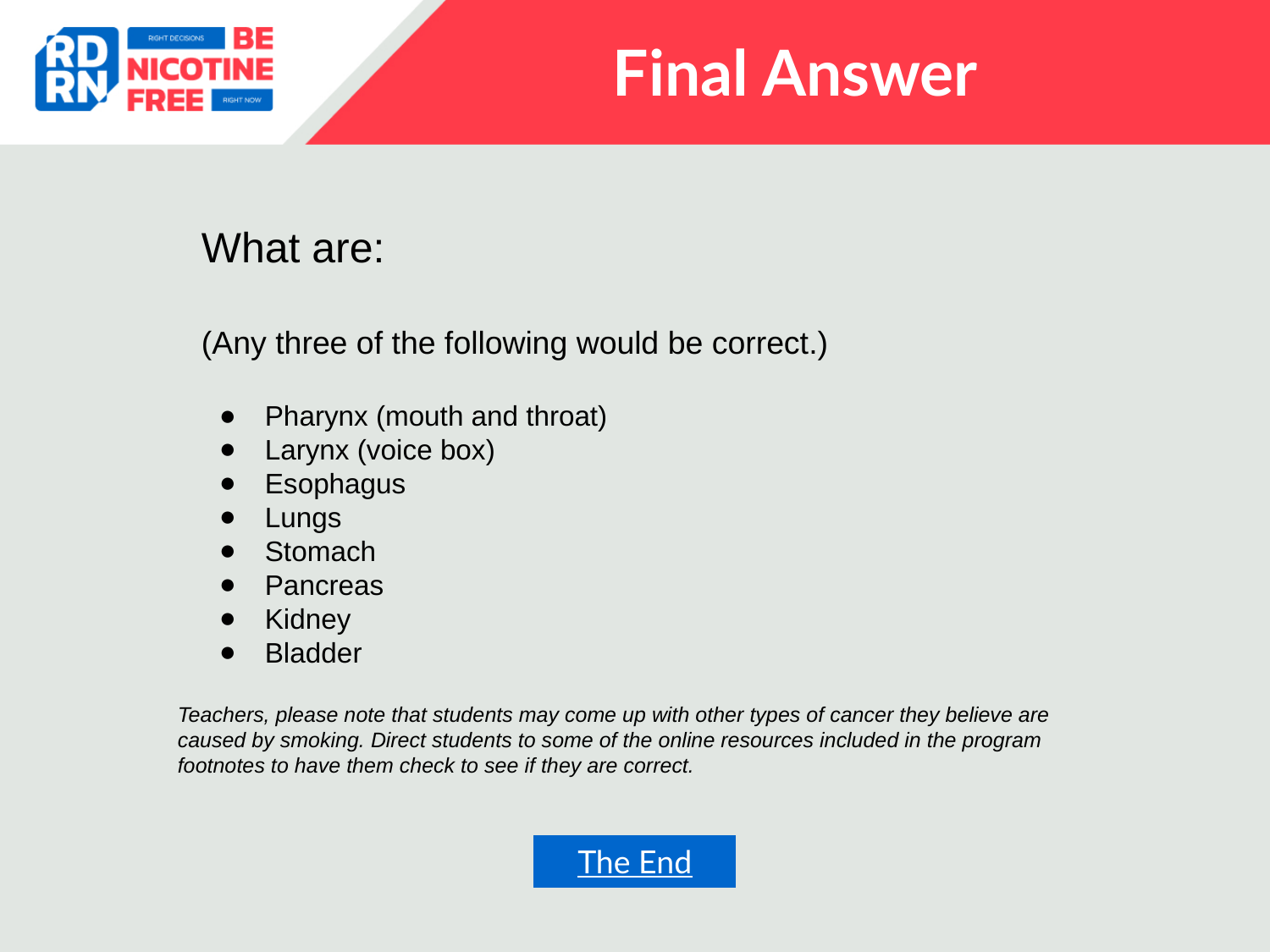

# Final Answer
What are:
(Any three of the following would be correct.)

Pharynx (mouth and throat)
Larynx (voice box)
Esophagus
Lungs
Stomach
Pancreas
Kidney
Bladder
Teachers, please note that students may come up with other types of cancer they believe are caused by smoking. Direct students to some of the online resources included in the program footnotes to have them check to see if they are correct.
The End